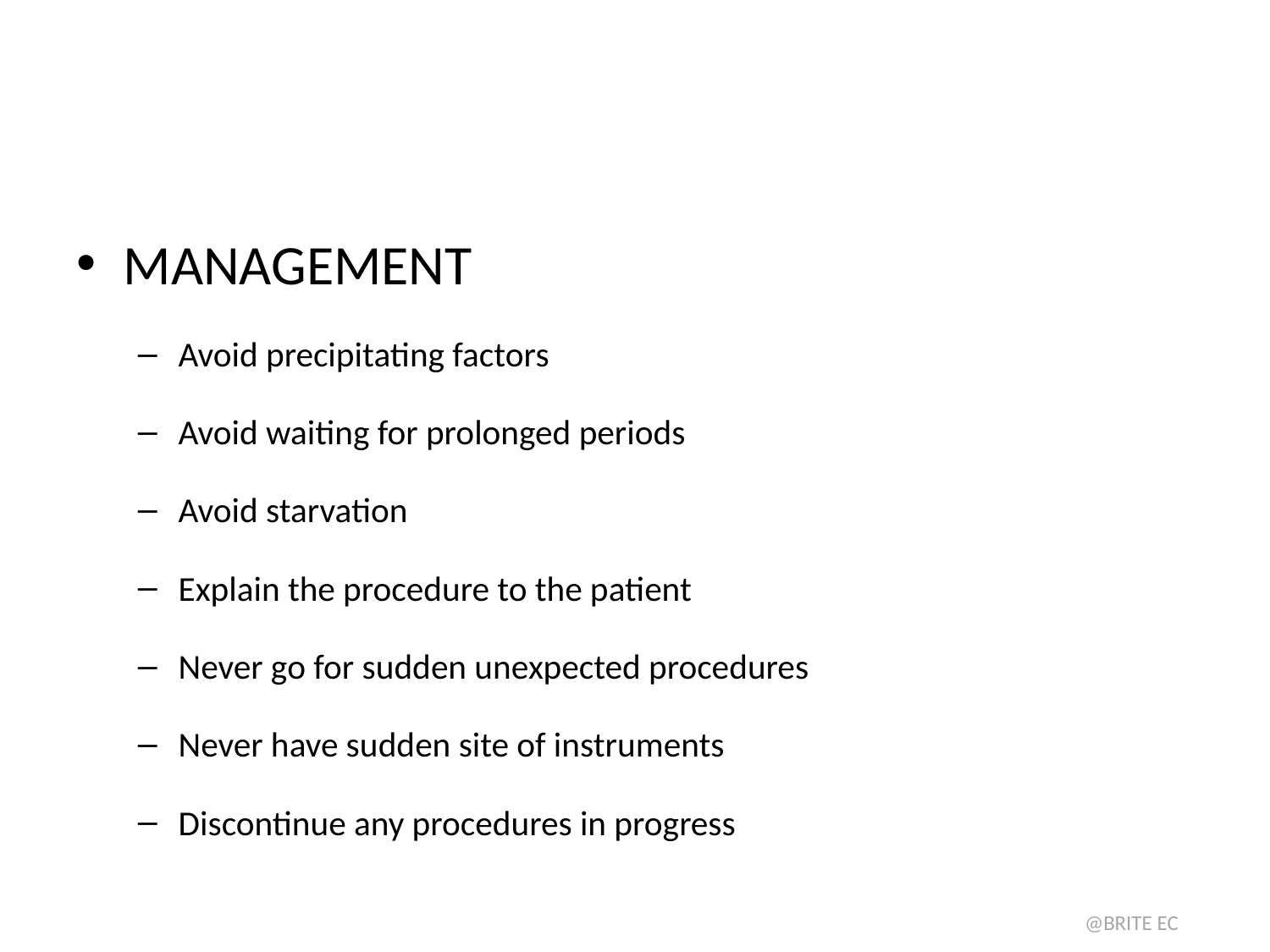

#
MANAGEMENT
Avoid precipitating factors
Avoid waiting for prolonged periods
Avoid starvation
Explain the procedure to the patient
Never go for sudden unexpected procedures
Never have sudden site of instruments
Discontinue any procedures in progress